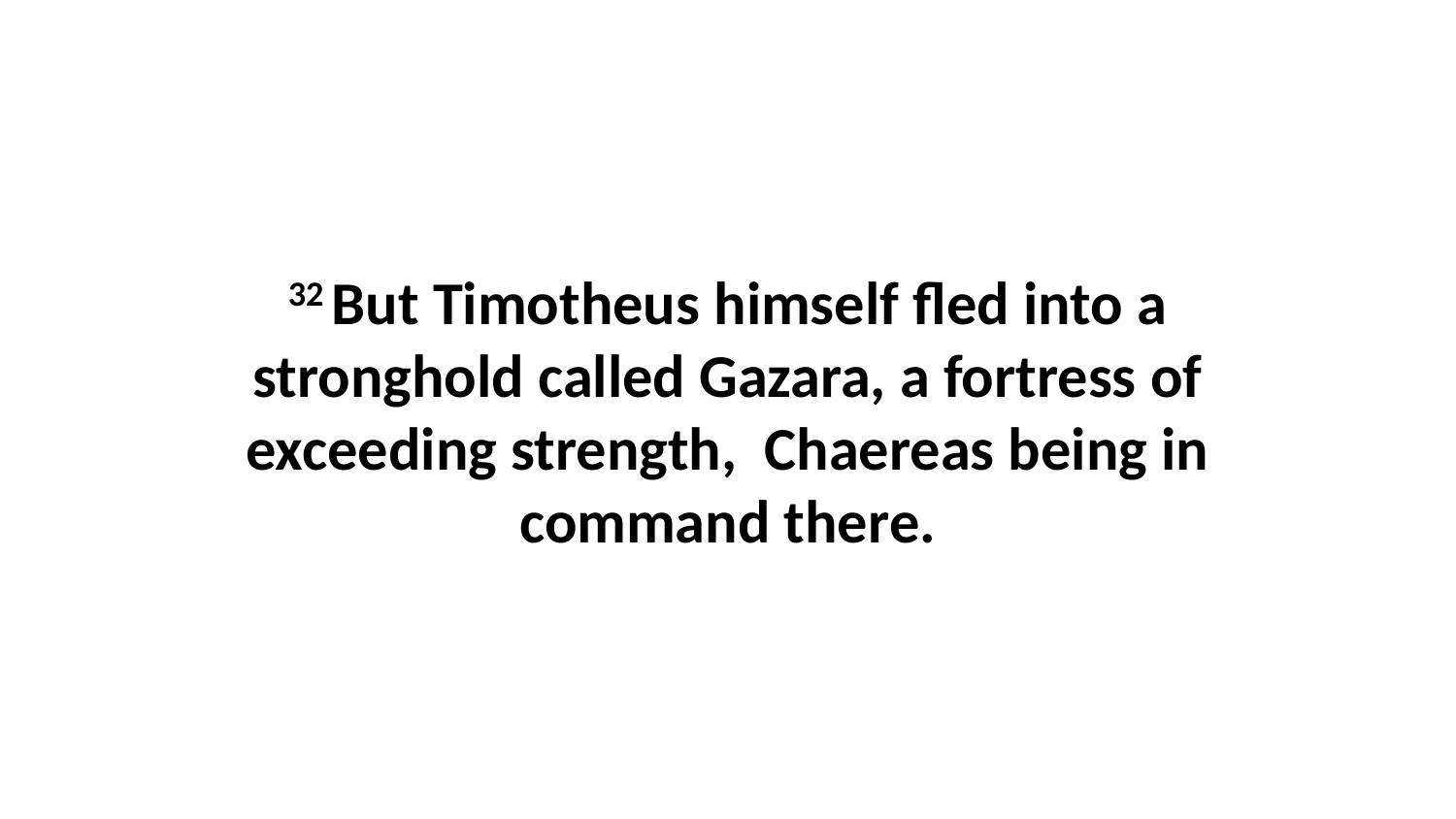

32 But Timotheus himself fled into a stronghold called Gazara, a fortress of exceeding strength,  Chaereas being in command there.